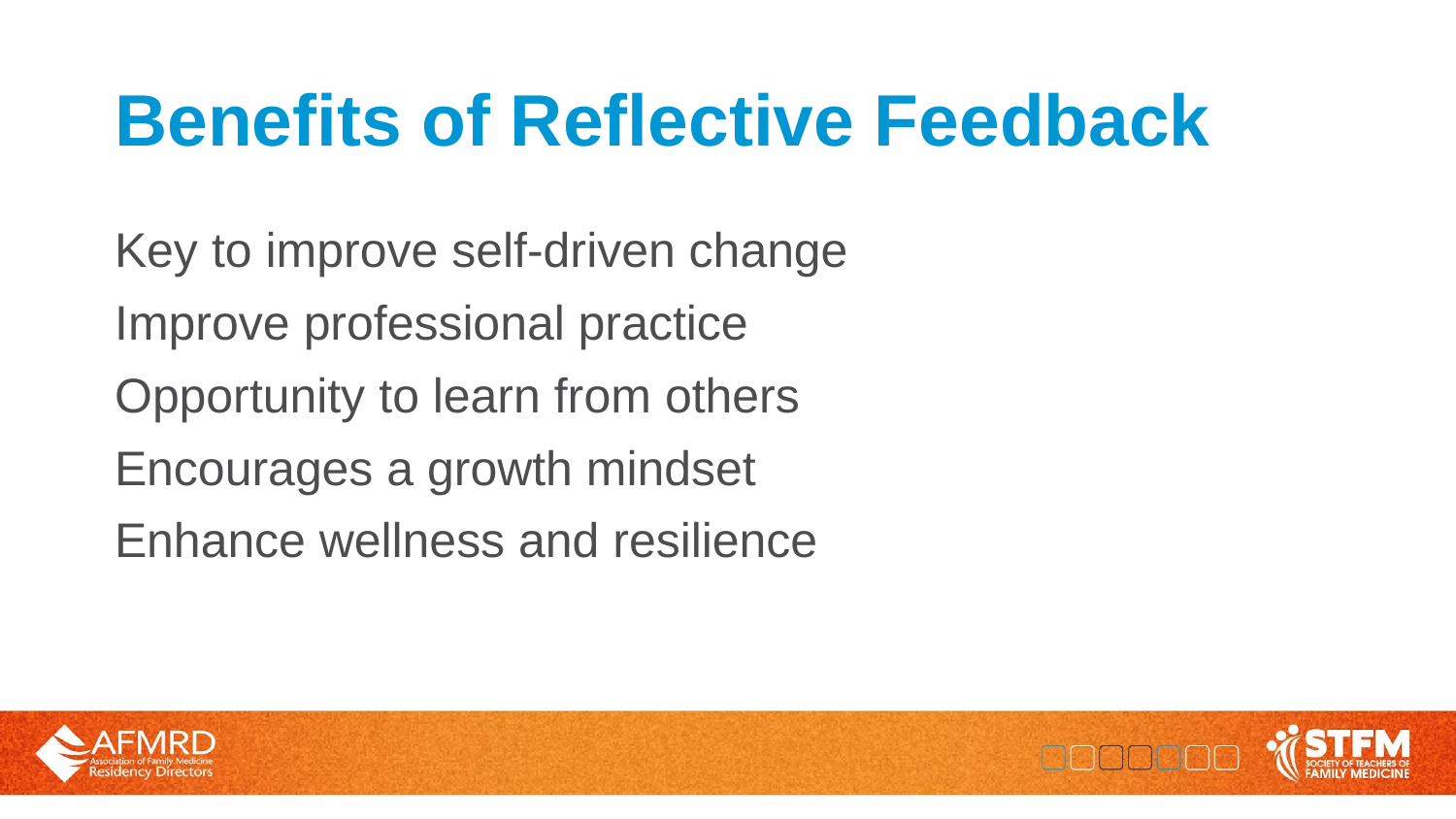

# Benefits of Reflective Feedback
Key to improve self-driven change
Improve professional practice
Opportunity to learn from others
Encourages a growth mindset
Enhance wellness and resilience